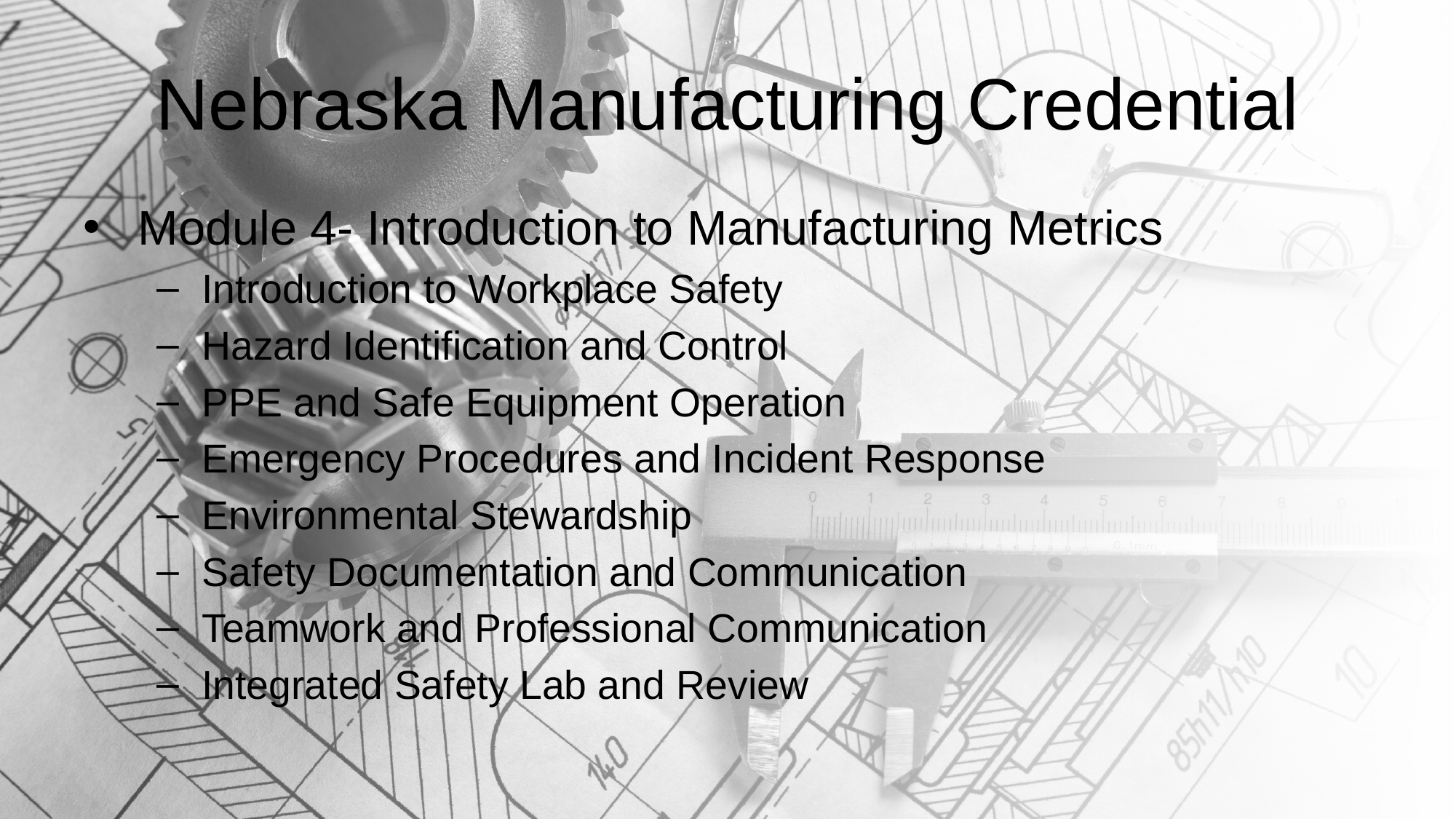

# Nebraska Manufacturing Credential
Module 4- Introduction to Manufacturing Metrics
Introduction to Workplace Safety
Hazard Identification and Control
PPE and Safe Equipment Operation
Emergency Procedures and Incident Response
Environmental Stewardship
Safety Documentation and Communication
Teamwork and Professional Communication
Integrated Safety Lab and Review